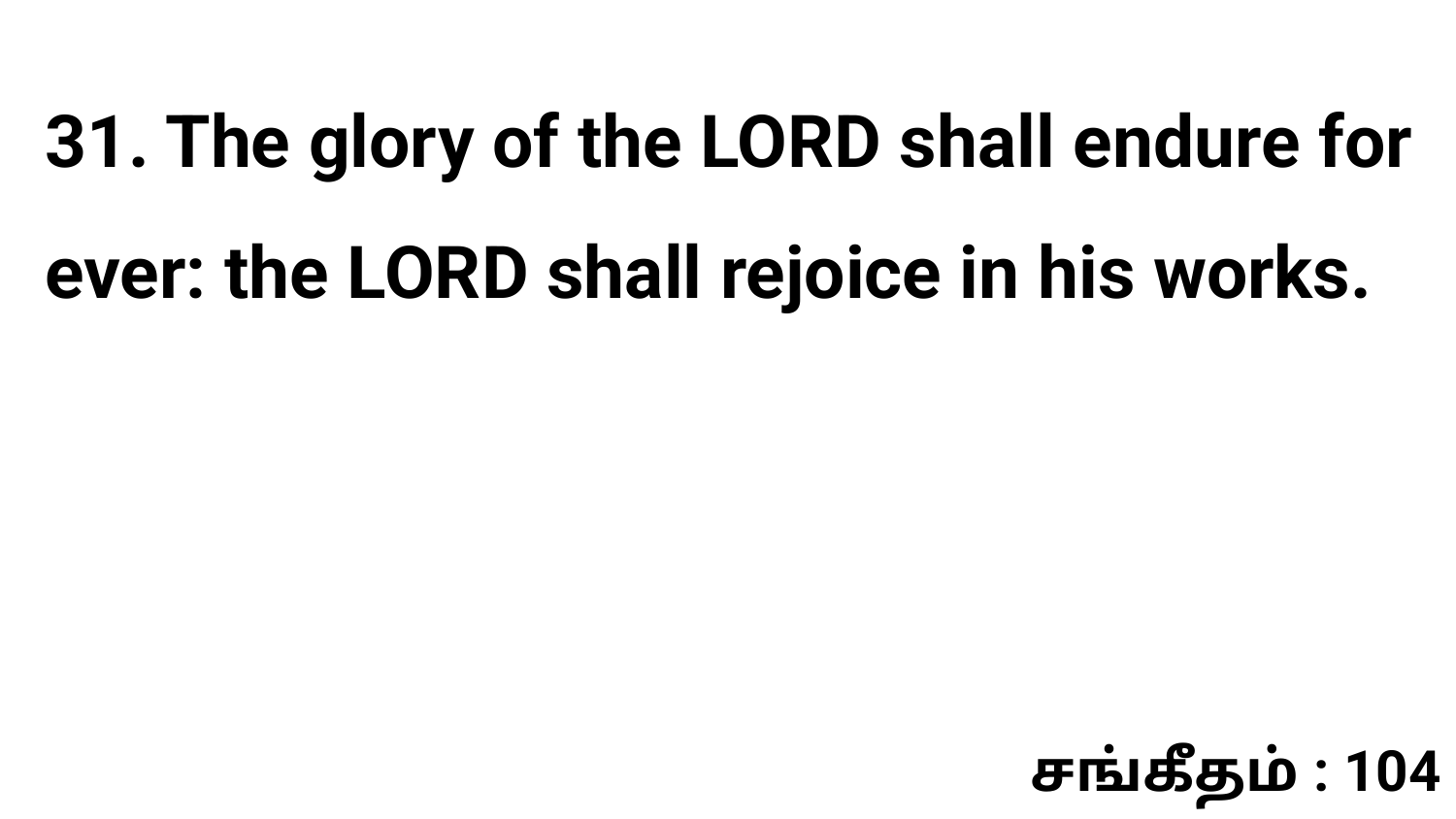

31. The glory of the LORD shall endure for ever: the LORD shall rejoice in his works.
சங்கீதம் : 104